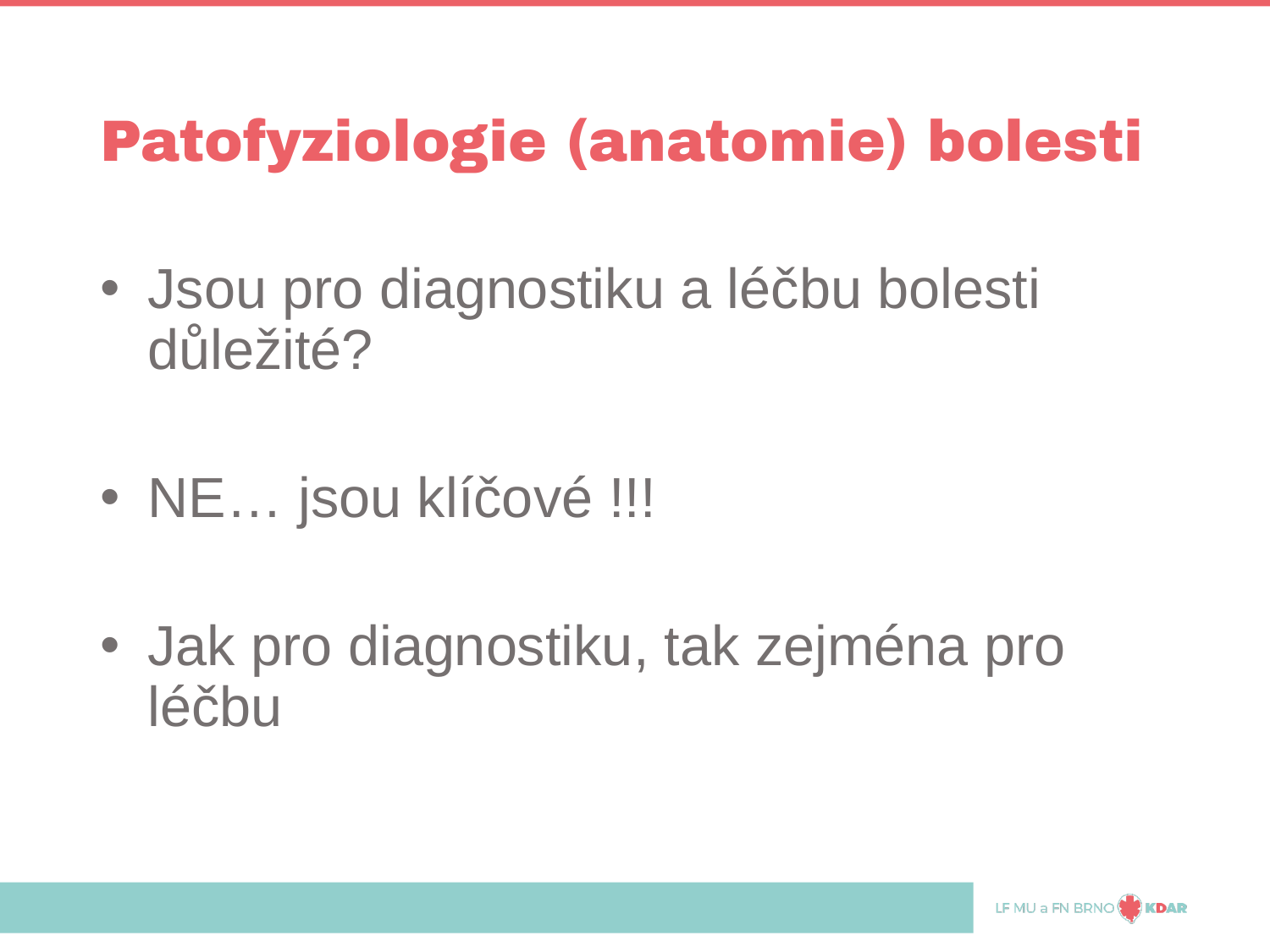

# Patofyziologie (anatomie) bolesti
Jsou pro diagnostiku a léčbu bolesti důležité?

NE… jsou klíčové !!!

Jak pro diagnostiku, tak zejména pro léčbu